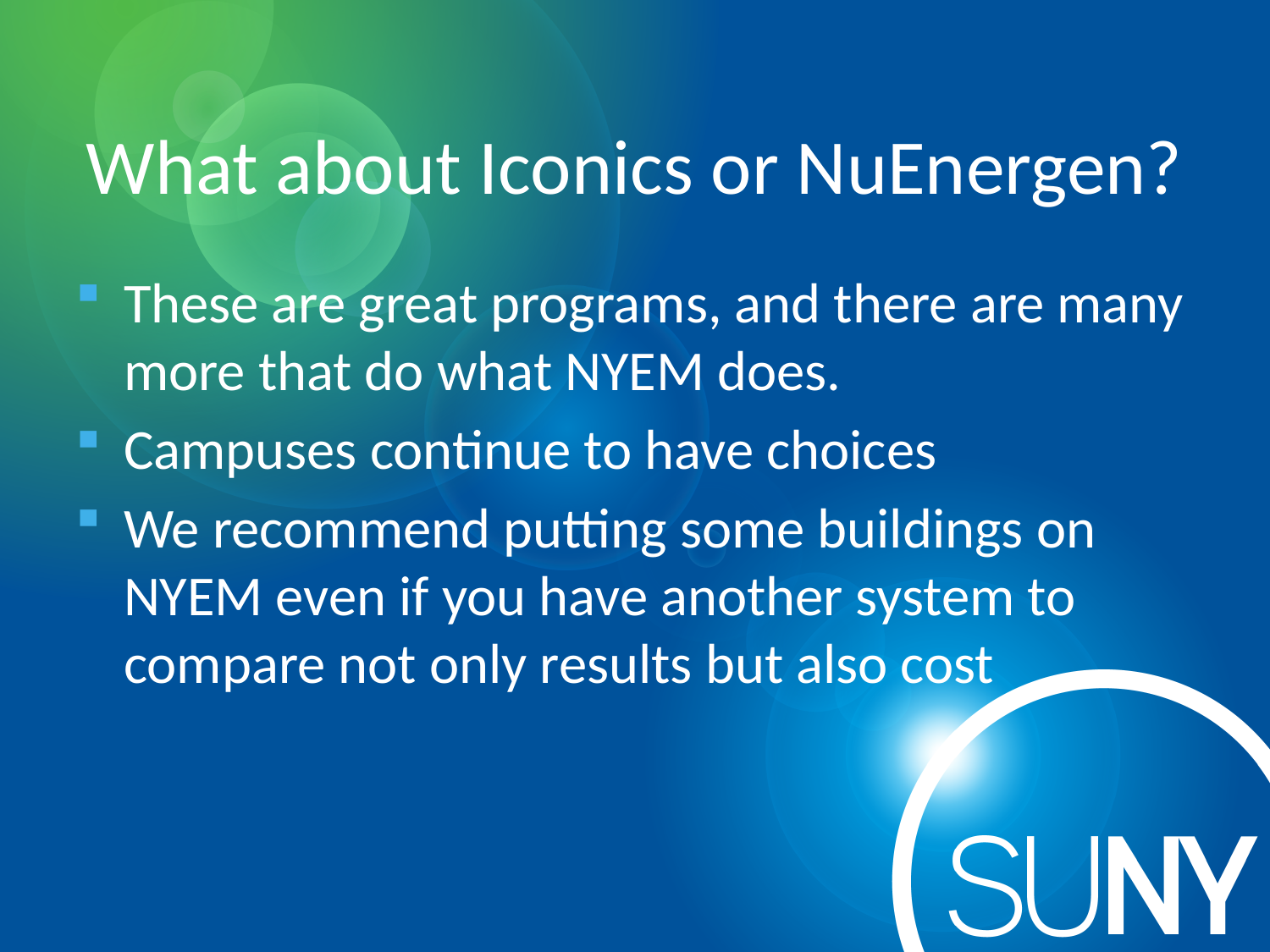

# What about Iconics or NuEnergen?
These are great programs, and there are many more that do what NYEM does.
Campuses continue to have choices
We recommend putting some buildings on NYEM even if you have another system to compare not only results but also cost